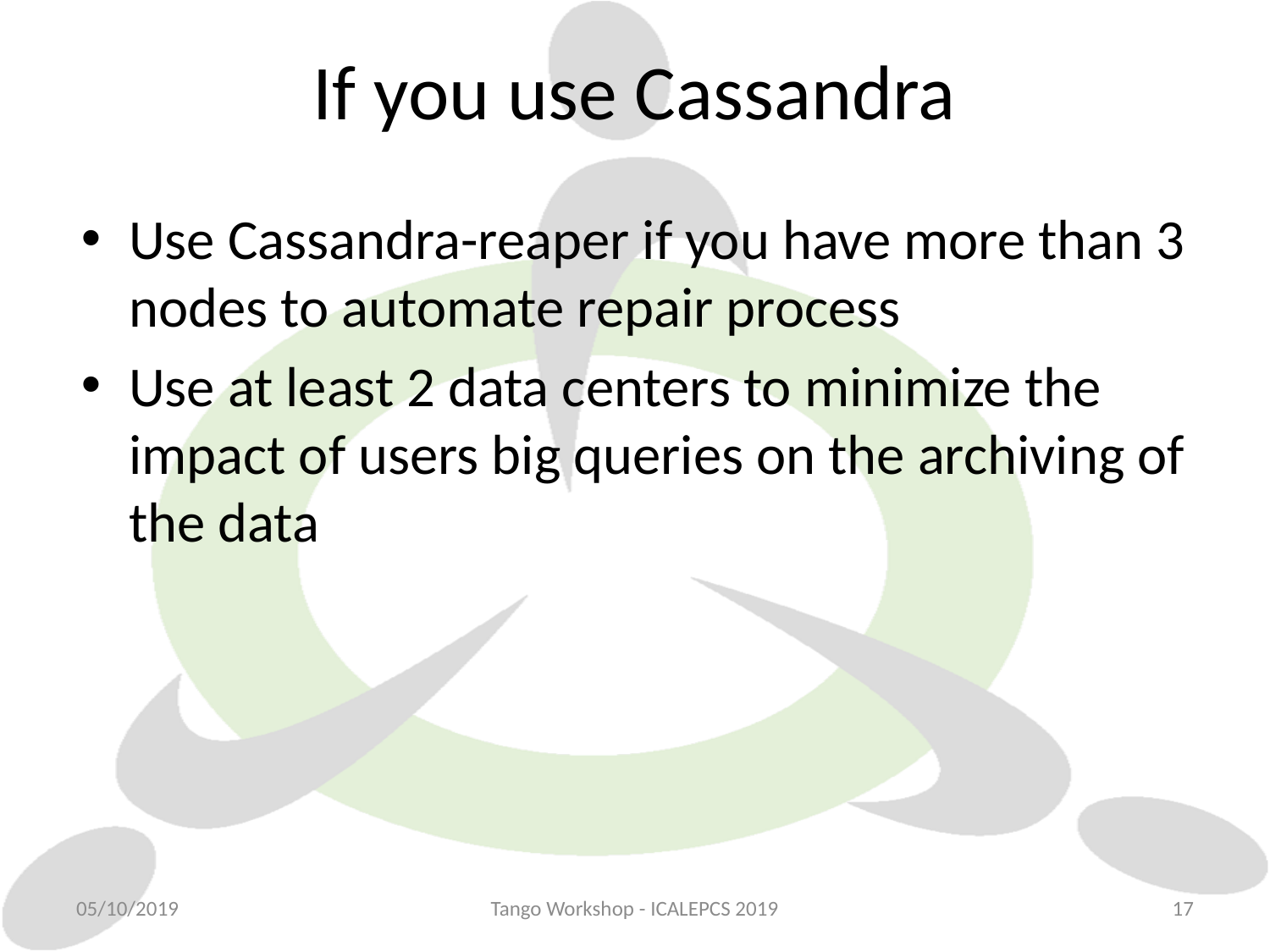

# If you use Cassandra
Use Cassandra-reaper if you have more than 3 nodes to automate repair process
Use at least 2 data centers to minimize the impact of users big queries on the archiving of the data
05/10/2019
Tango Workshop - ICALEPCS 2019
17